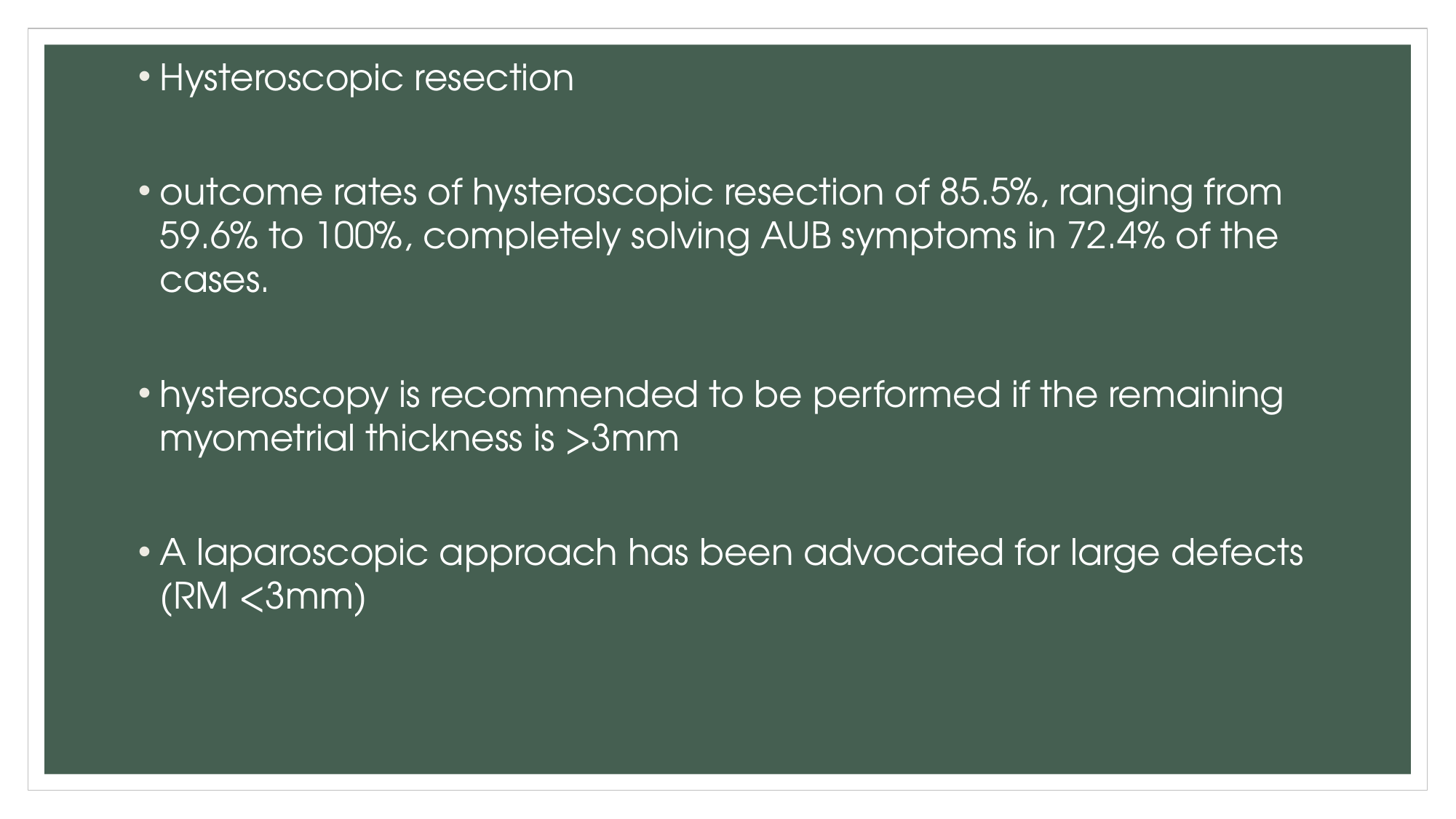

Hysteroscopic resection

outcome rates of hysteroscopic resection of 85.5%, ranging from 59.6% to 100%, completely solving AUB symptoms in 72.4% of the cases.

hysteroscopy is recommended to be performed if the remaining myometrial thickness is >3mm

A laparoscopic approach has been advocated for large defects (RM <3mm)